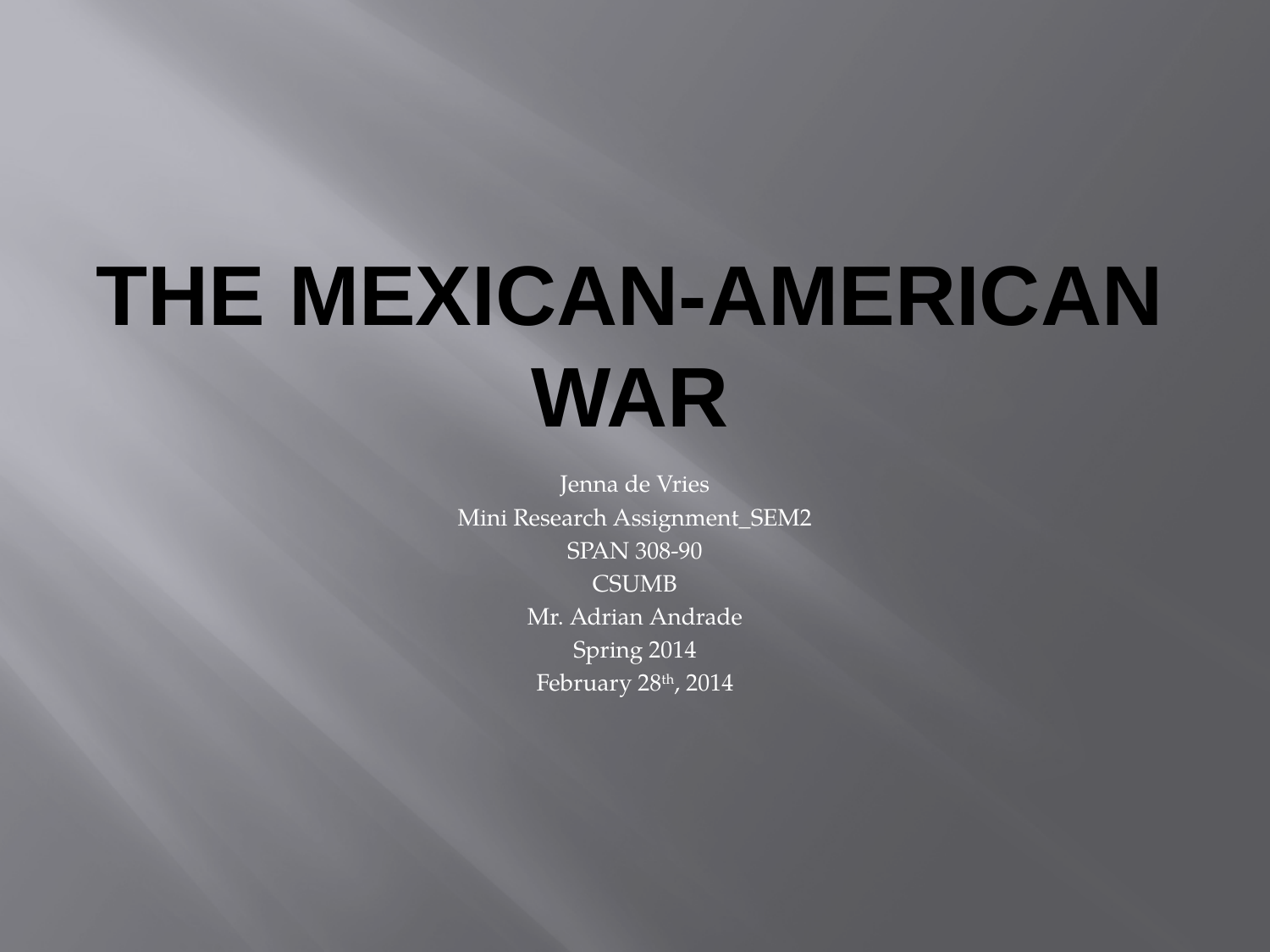

# The Mexican-American War
Jenna de Vries
Mini Research Assignment_SEM2
SPAN 308-90
CSUMB
Mr. Adrian Andrade
Spring 2014
February 28th, 2014